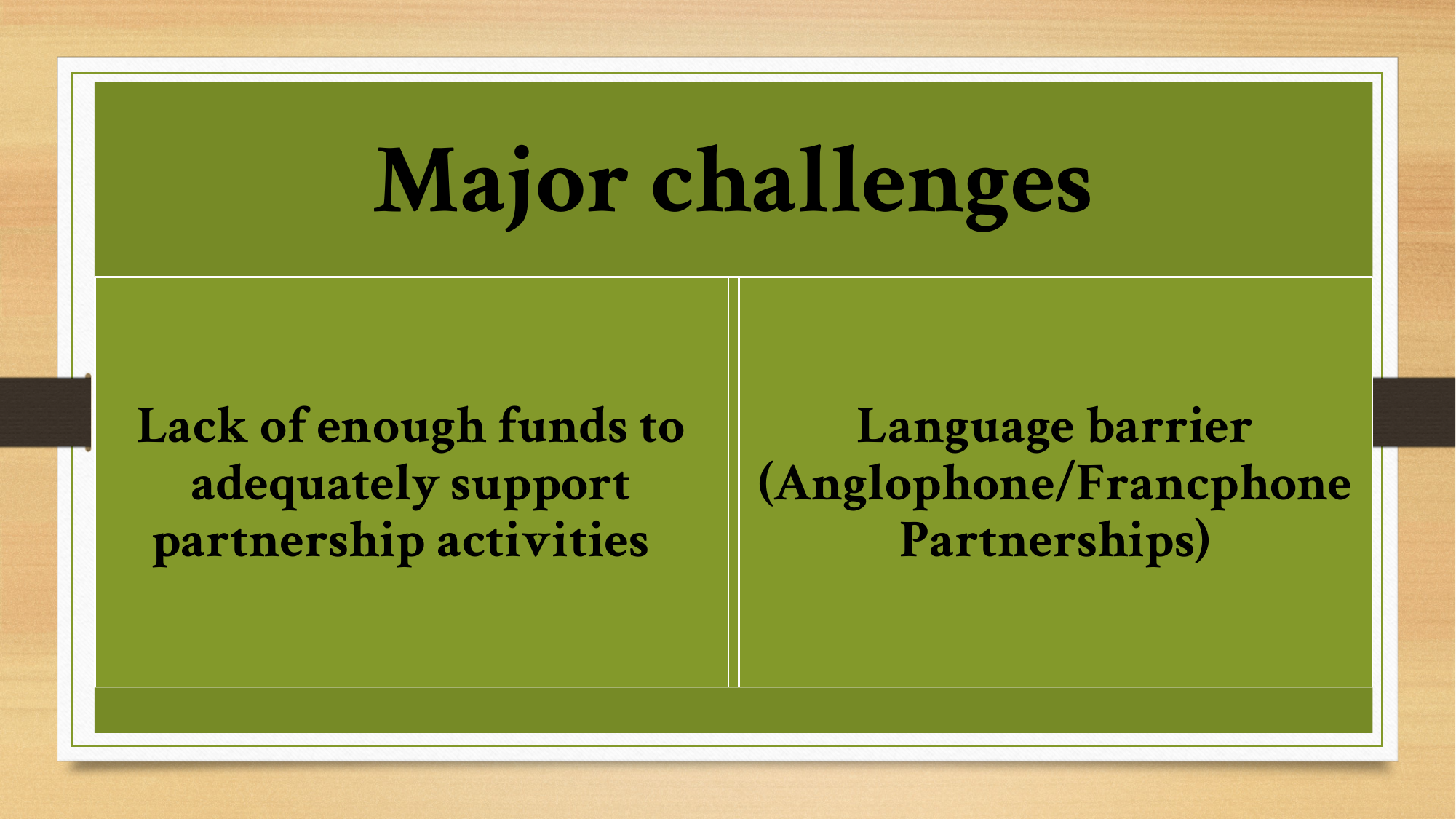

Major challenges
Lack of enough funds to adequately support partnership activities

Language barrier (Anglophone/Francphone Partnerships)